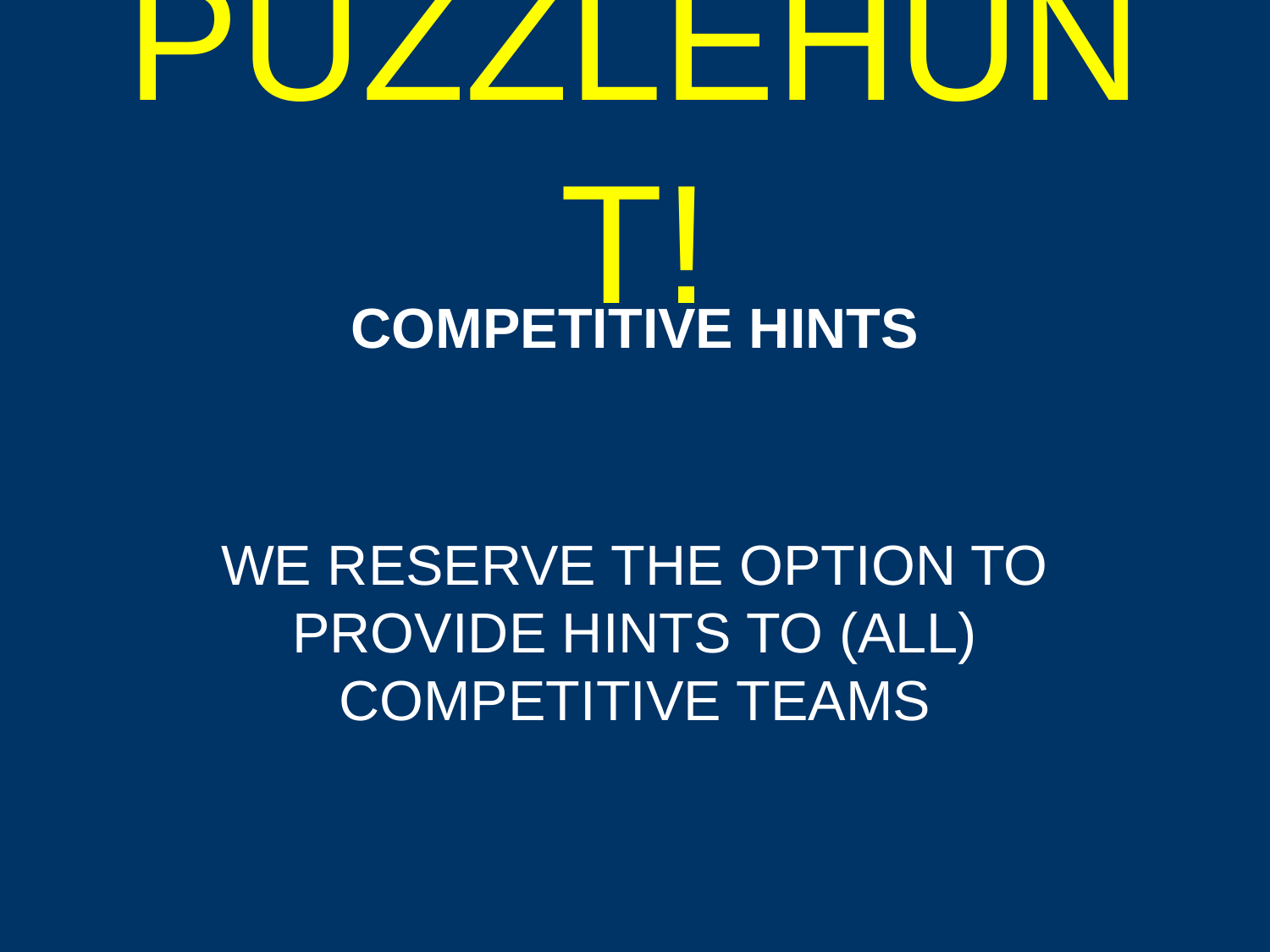

# PUZZLEHUNT!
COMPETITIVE HINTS

WE RESERVE THE OPTION TO PROVIDE HINTS TO (ALL) COMPETITIVE TEAMS